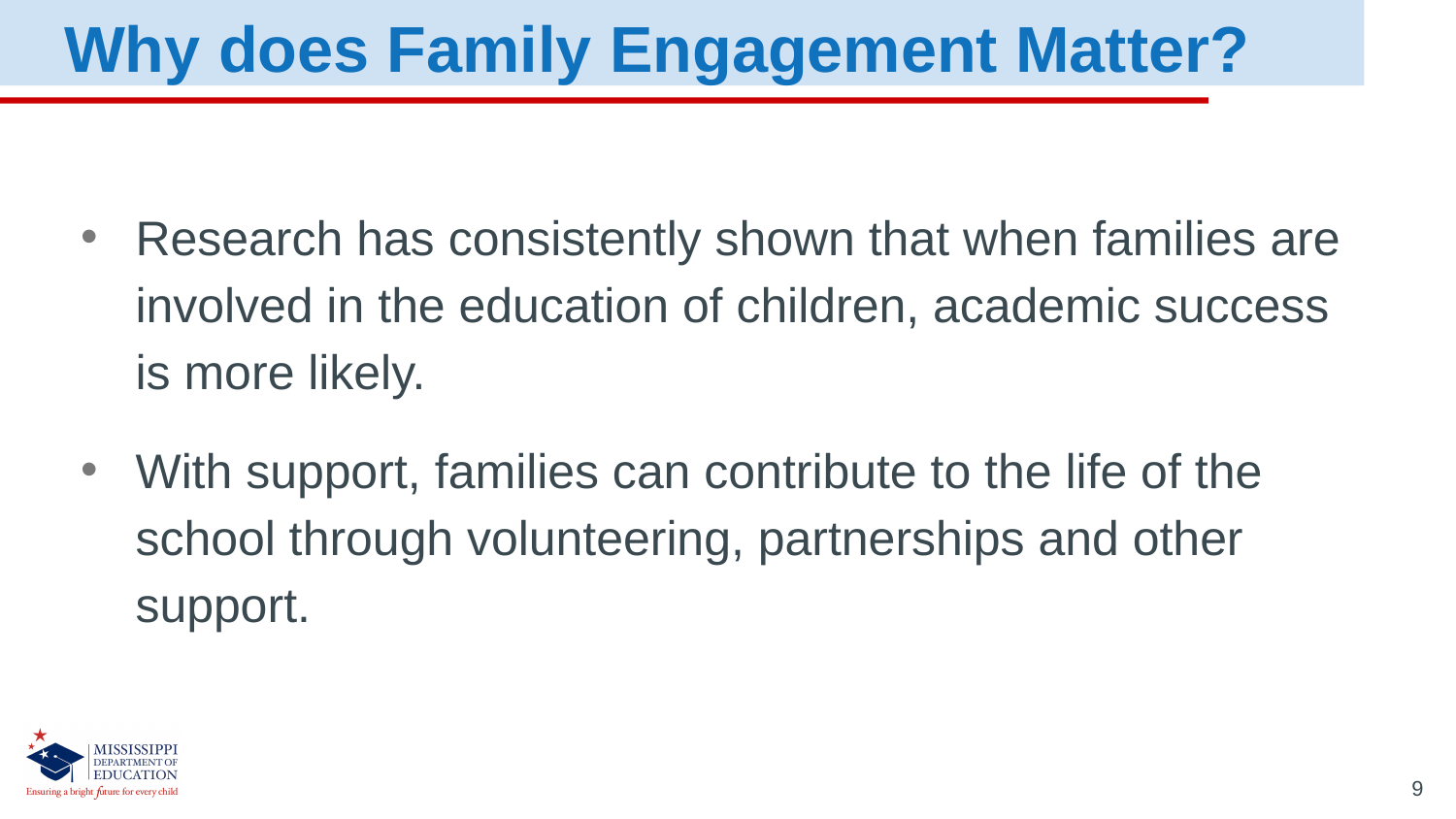

Why does Family Engagement Matter?
Research has consistently shown that when families are involved in the education of children, academic success is more likely.
With support, families can contribute to the life of the school through volunteering, partnerships and other support.
9